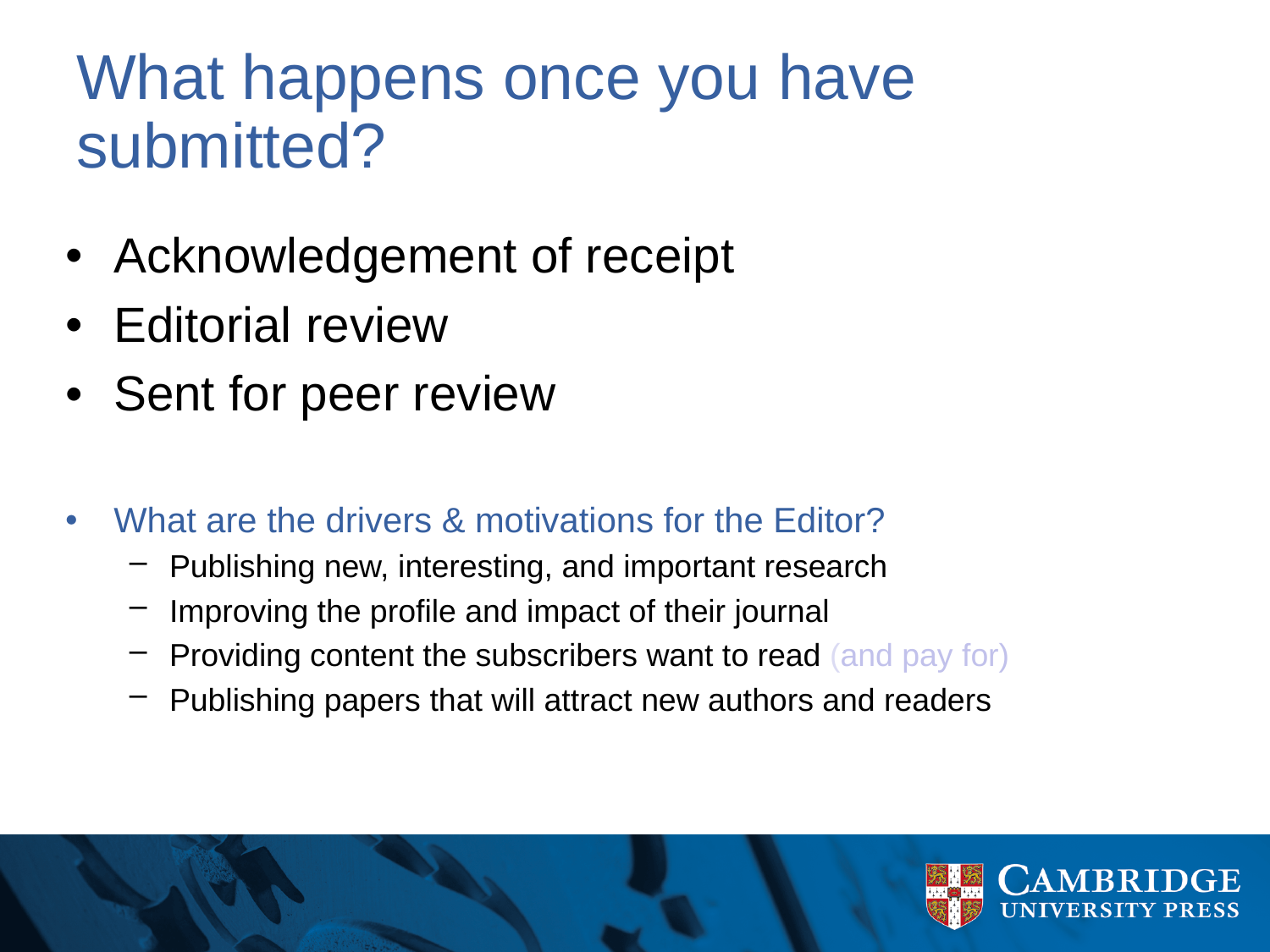

# What happens once you have submitted?

Acknowledgement of receipt
Editorial review
Sent for peer review

What are the drivers & motivations for the Editor?
Publishing new, interesting, and important research
Improving the profile and impact of their journal
Providing content the subscribers want to read (and pay for)
Publishing papers that will attract new authors and readers